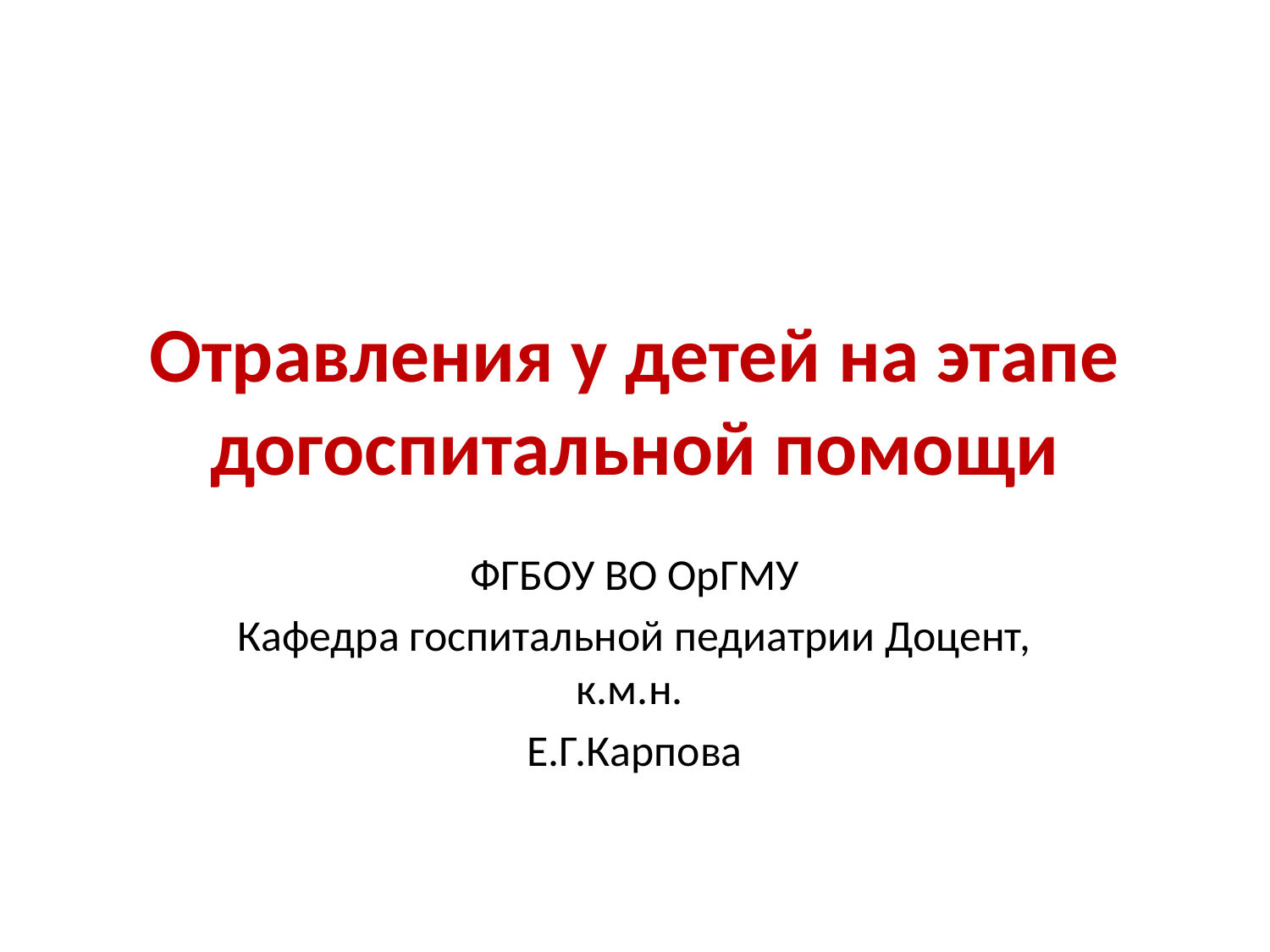

# Отравления у детей на этапе догоспитальной помощи
ФГБОУ ВО ОрГМУ
Кафедра госпитальной педиатрии Доцент, к.м.н.
Е.Г.Карпова